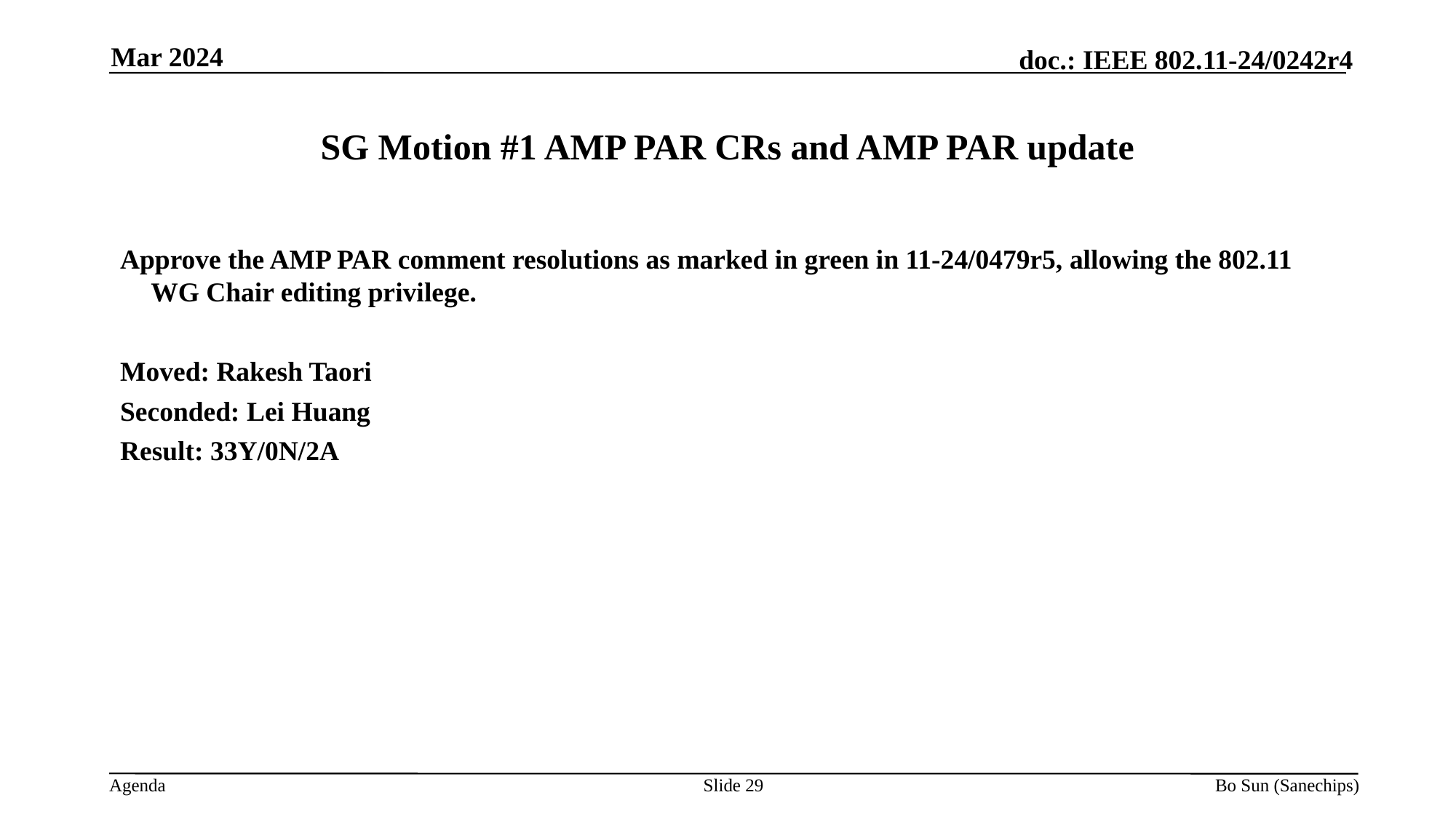

Mar 2024
# SG Motion #1 AMP PAR CRs and AMP PAR update
Approve the AMP PAR comment resolutions as marked in green in 11-24/0479r5, allowing the 802.11 WG Chair editing privilege.

Moved: Rakesh Taori
Seconded: Lei Huang
Result: 33Y/0N/2A

Slide 29
Bo Sun (Sanechips)